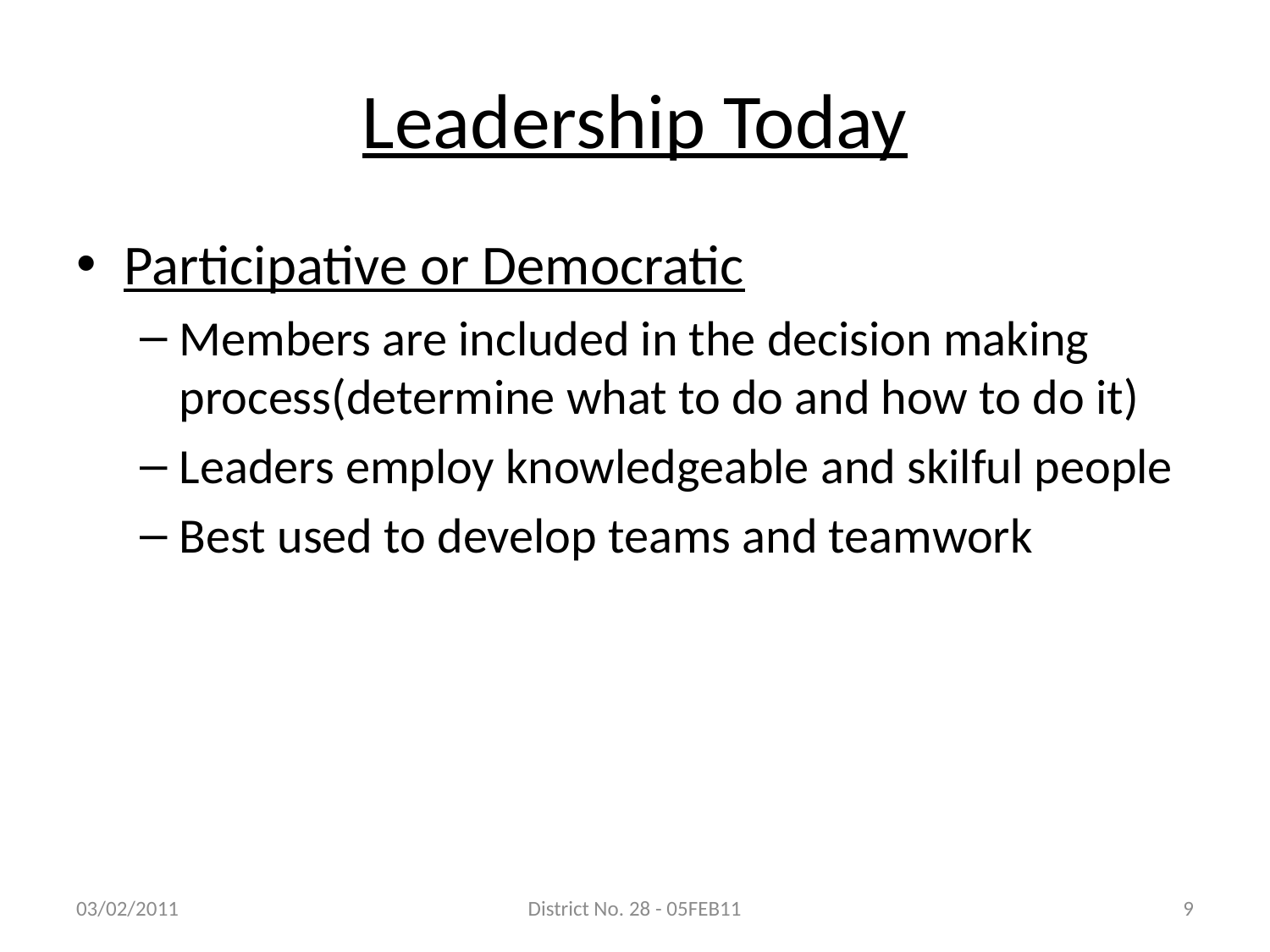

# Leadership Today
Participative or Democratic
Members are included in the decision making process(determine what to do and how to do it)
Leaders employ knowledgeable and skilful people
Best used to develop teams and teamwork

03/02/2011
District No. 28 - 05FEB11
9